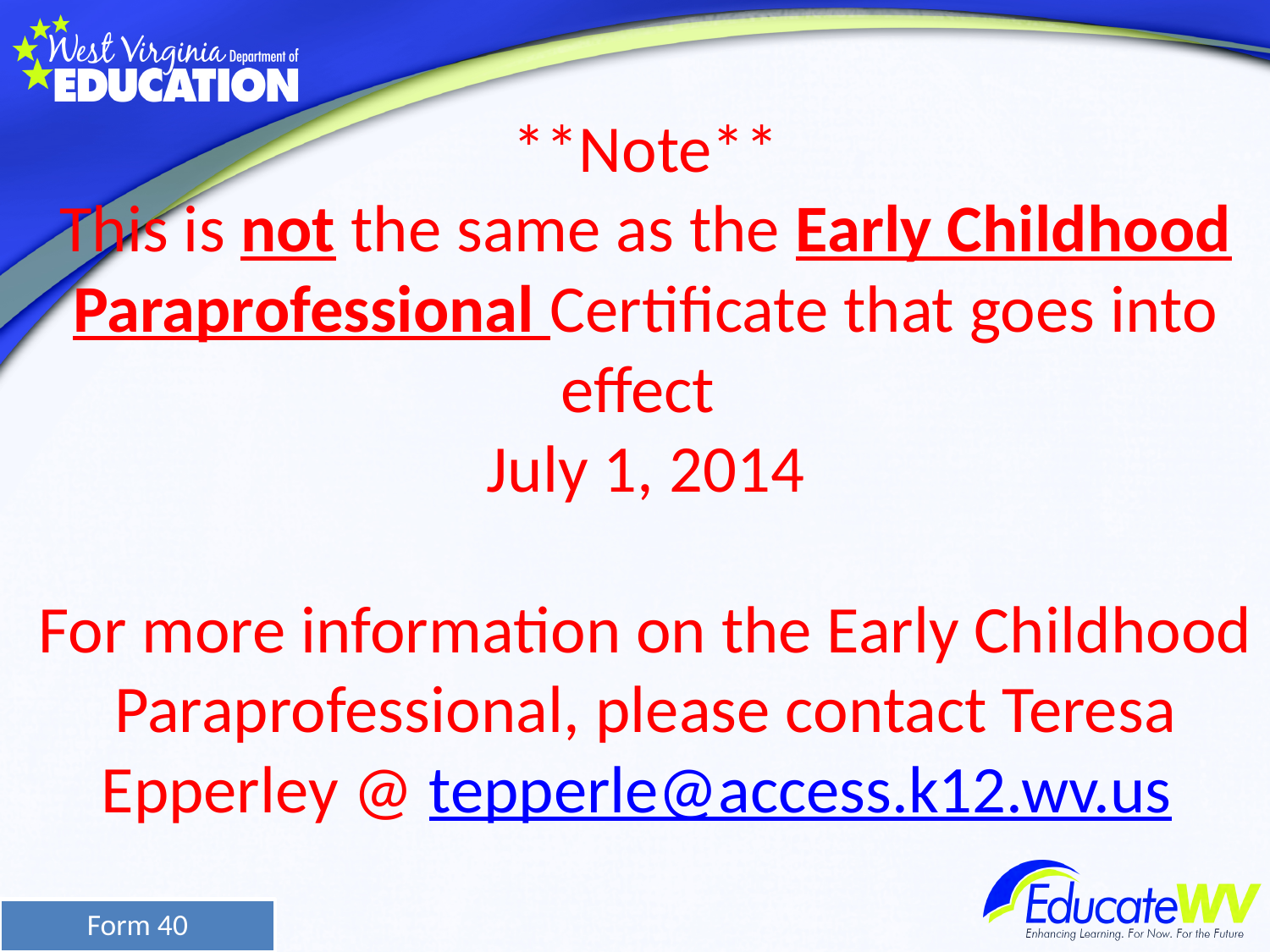

# **Note** This is not the same as the Early Childhood Paraprofessional Certificate that goes into effect July 1, 2014 For more information on the Early Childhood Paraprofessional, please contact Teresa Epperley @ tepperle@access.k12.wv.us
Form 40